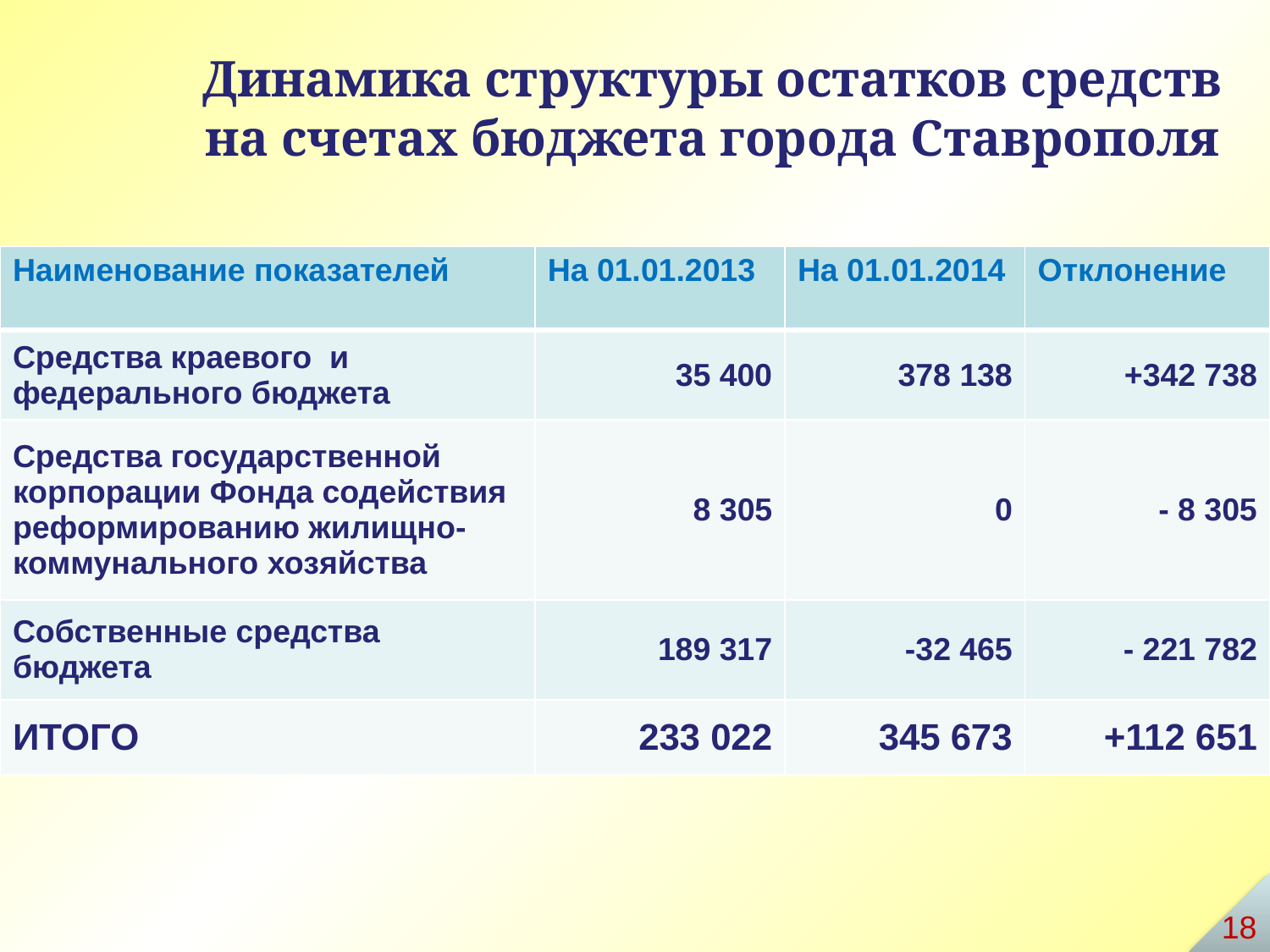

# Динамика структуры остатков средств на счетах бюджета города Ставрополя
| Наименование показателей | На 01.01.2013 | На 01.01.2014 | Отклонение |
| --- | --- | --- | --- |
| Средства краевого и федерального бюджета | 35 400 | 378 138 | +342 738 |
| Средства государственной корпорации Фонда содействия реформированию жилищно-коммунального хозяйства | 8 305 | 0 | - 8 305 |
| Собственные средства бюджета | 189 317 | -32 465 | - 221 782 |
| ИТОГО | 233 022 | 345 673 | +112 651 |

18